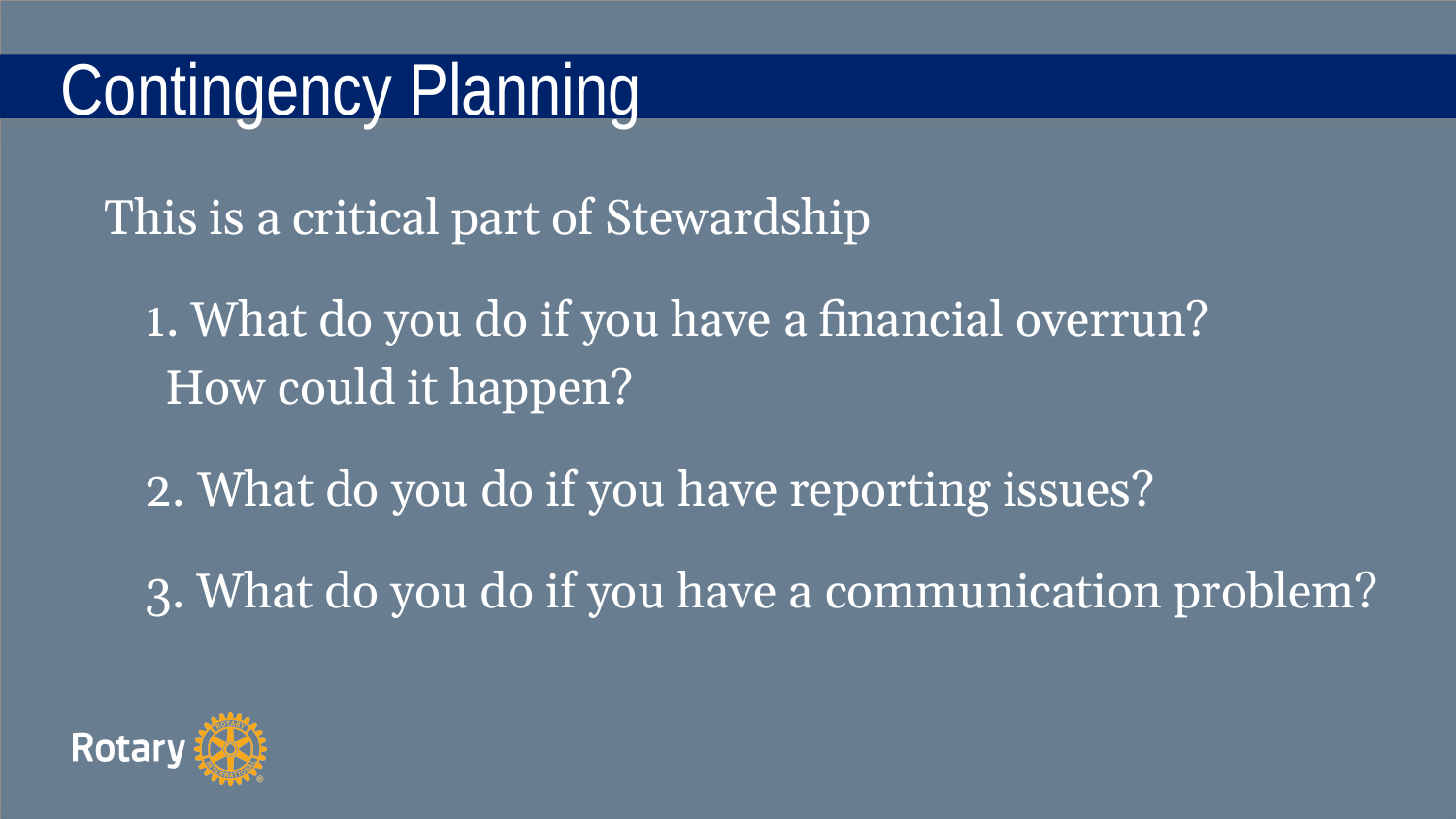

# Contingency Planning
This is a critical part of Stewardship

     1. What do you do if you have a financial overrun?
  How could it happen?

     2. What do you do if you have reporting issues?

     3. What do you do if you have a communication problem?